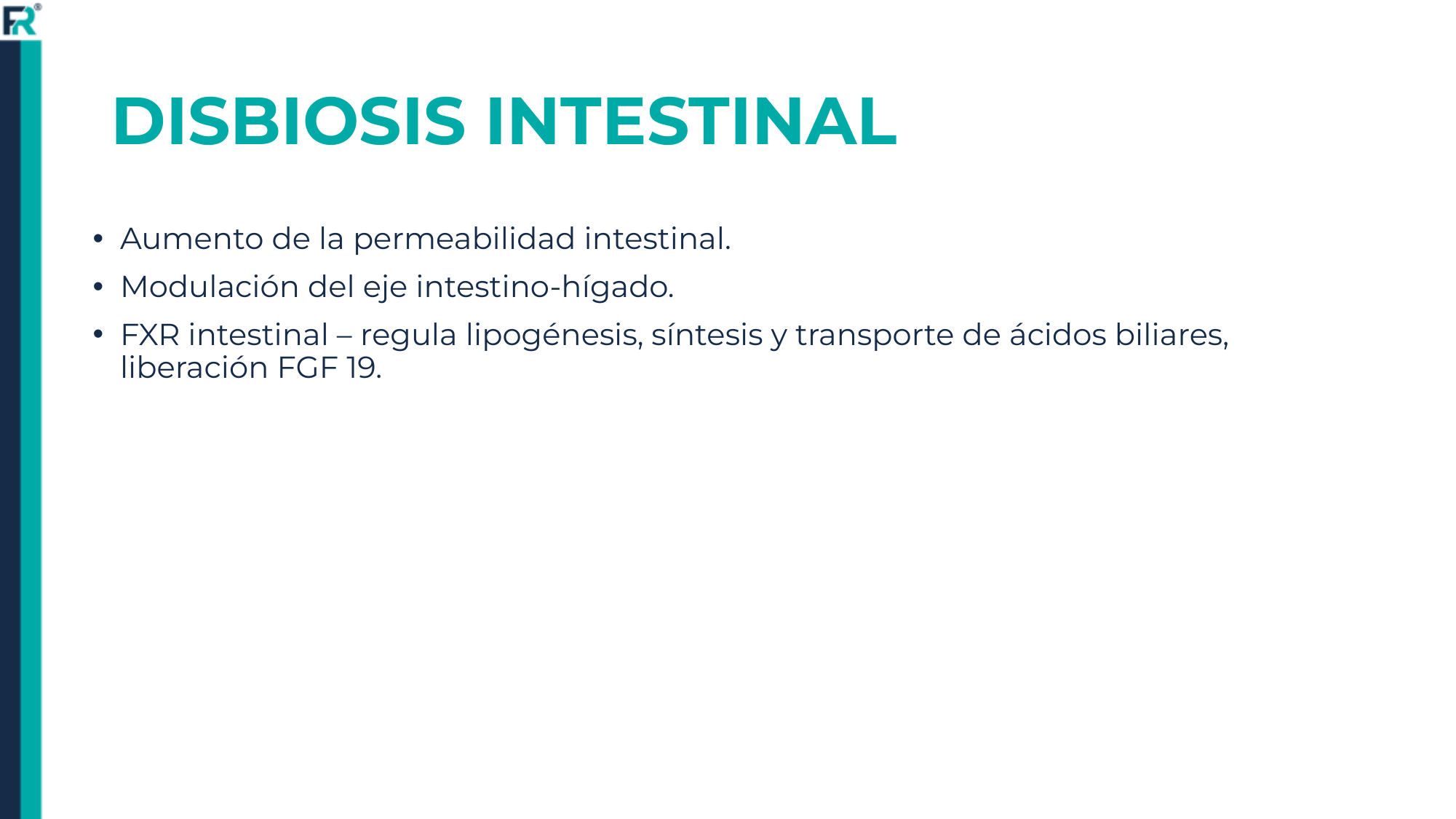

# DISBIOSIS INTESTINAL
Aumento de la permeabilidad intestinal.
Modulación del eje intestino-hígado.
FXR intestinal – regula lipogénesis, síntesis y transporte de ácidos biliares, liberación FGF 19.